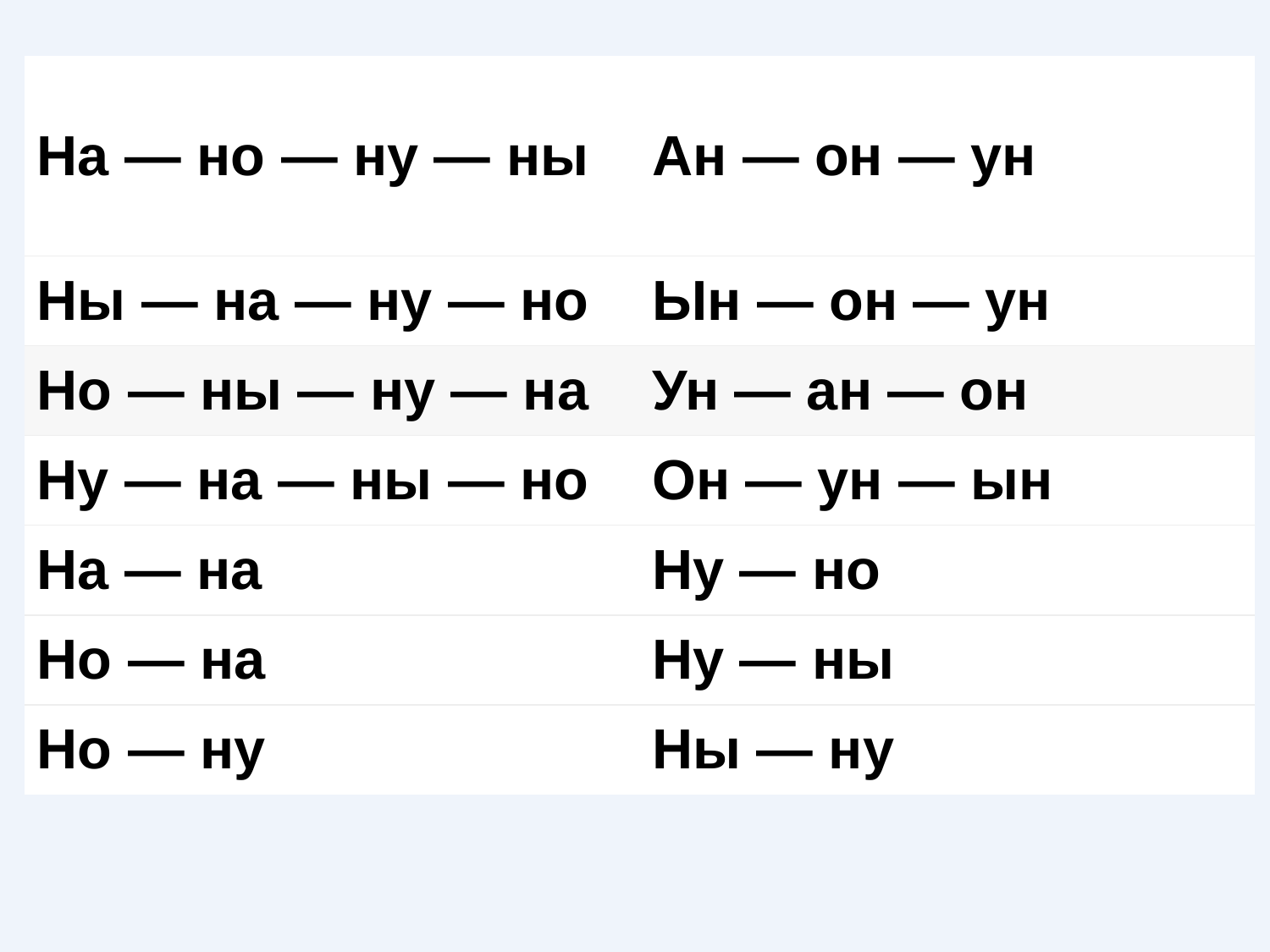

| На — но — ну — ны | Ан — он — ун |
| --- | --- |
| Ны — на — ну — но | Ын — он — ун |
| Но — ны — ну — на | Ун — ан — он |
| Ну — на — ны — но | Он — ун — ын |
| На — на | Ну — но |
| Но — на | Ну — ны |
| Но — ну | Ны — ну |